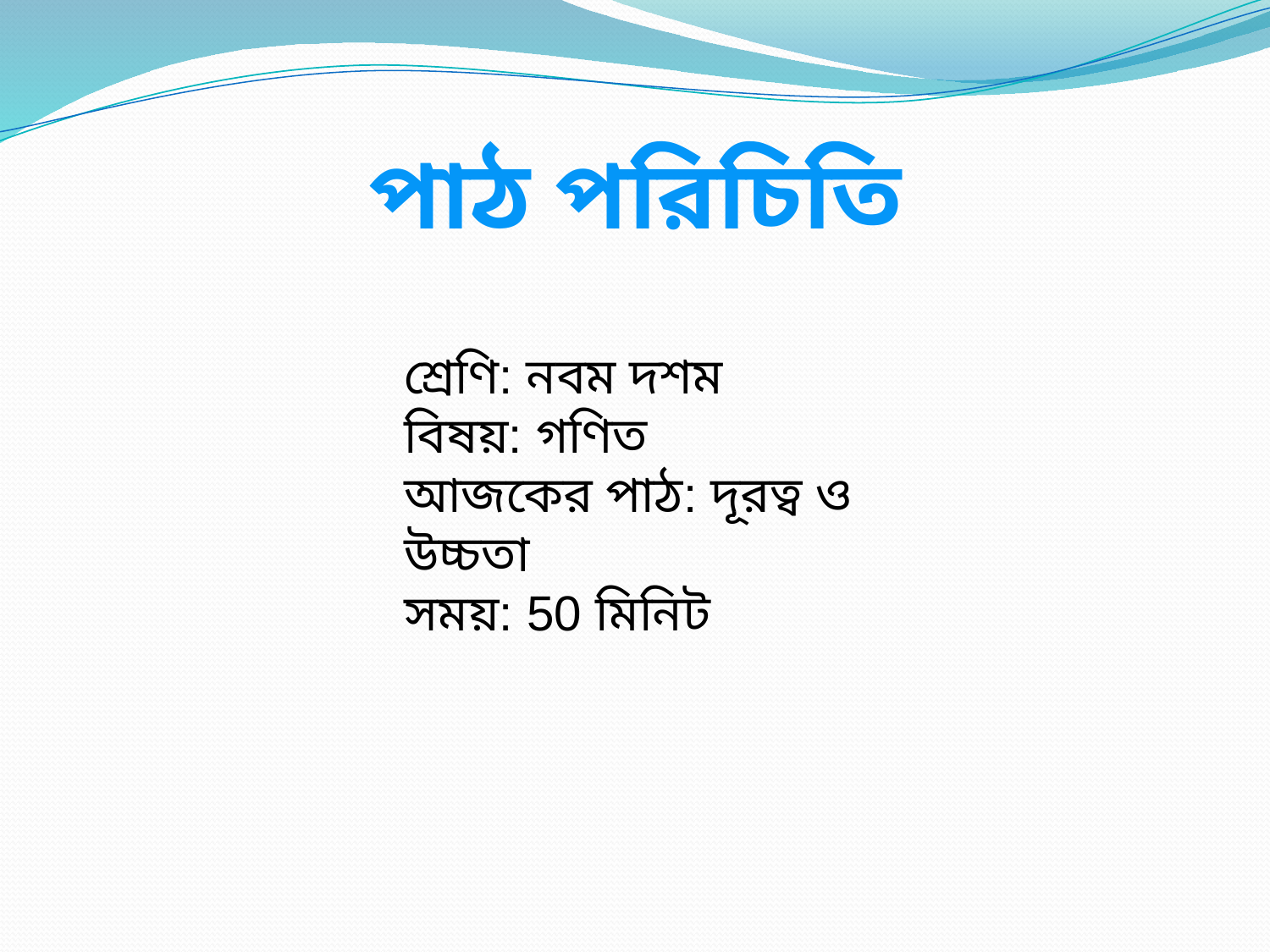

পাঠ পরিচিতি
শ্রেণি: নবম দশম
বিষয়: গণিত
আজকের পাঠ: দূরত্ব ও উচ্চতা
সময়: 50 মিনিট